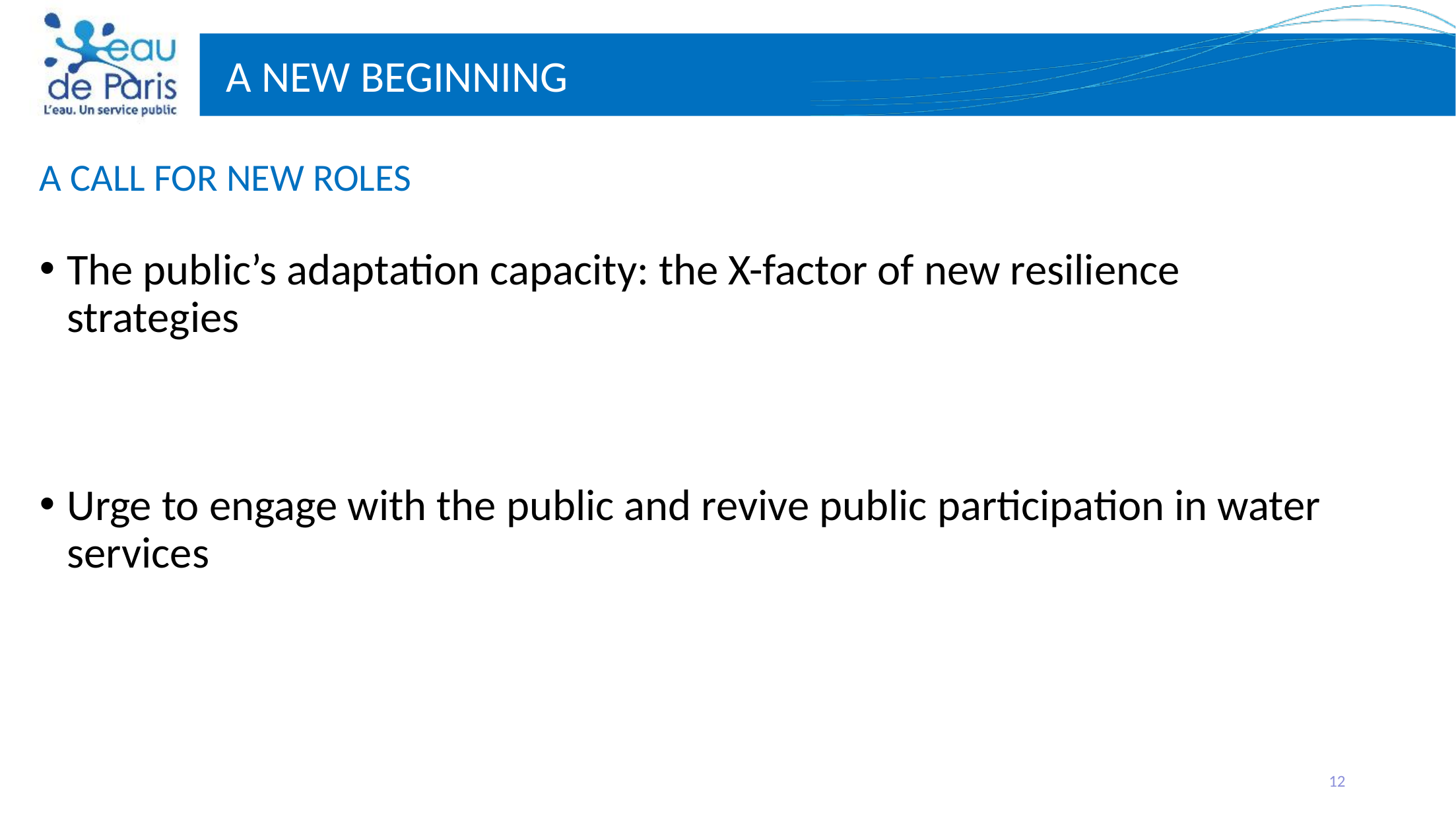

# A NEW BEGINNING
A CALL FOR NEW ROLES
The public’s adaptation capacity: the X-factor of new resilience strategies

Urge to engage with the public and revive public participation in water services

12